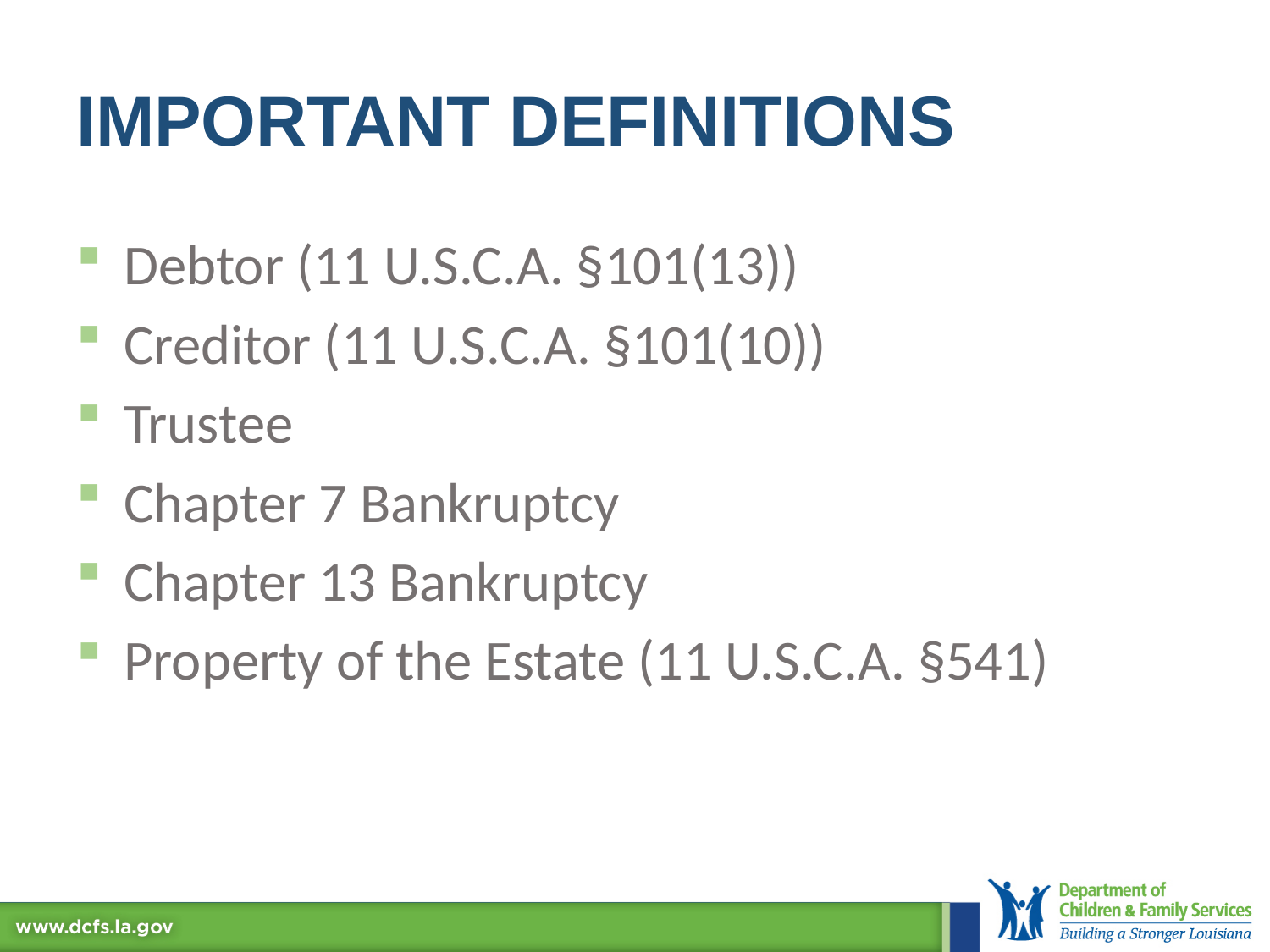

# Important definitions
Debtor (11 U.S.C.A. §101(13))
Creditor (11 U.S.C.A. §101(10))
Trustee
Chapter 7 Bankruptcy
Chapter 13 Bankruptcy
Property of the Estate (11 U.S.C.A. §541)